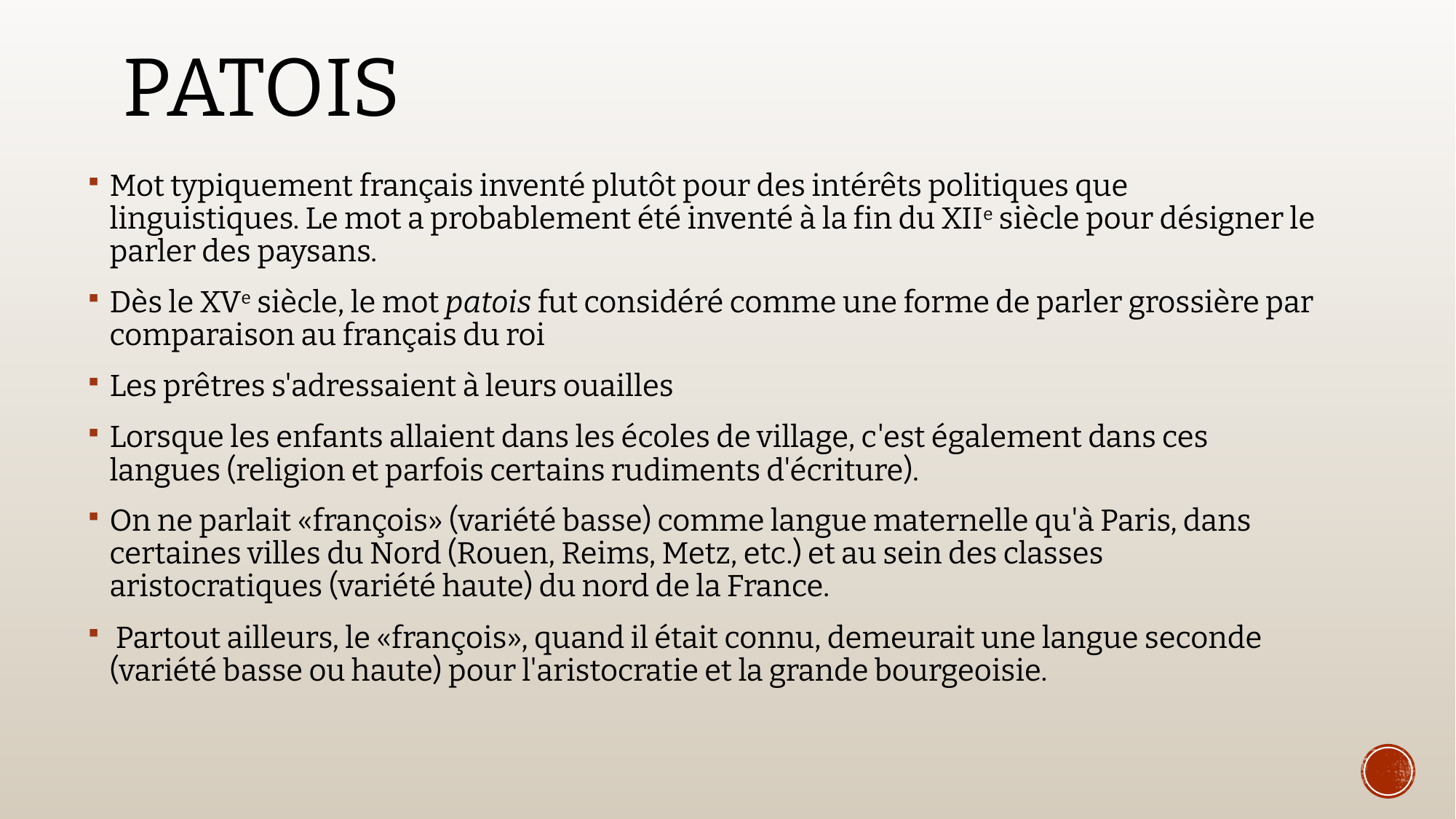

# PATOIS
Mot typiquement français inventé plutôt pour des intérêts politiques que linguistiques. Le mot a probablement été inventé à la fin du XIIe siècle pour désigner le parler des paysans.
Dès le XVe siècle, le mot patois fut considéré comme une forme de parler grossière par comparaison au français du roi
Les prêtres s'adressaient à leurs ouailles
Lorsque les enfants allaient dans les écoles de village, c'est également dans ces langues (religion et parfois certains rudiments d'écriture).
On ne parlait «françois» (variété basse) comme langue maternelle qu'à Paris, dans certaines villes du Nord (Rouen, Reims, Metz, etc.) et au sein des classes aristocratiques (variété haute) du nord de la France.
 Partout ailleurs, le «françois», quand il était connu, demeurait une langue seconde (variété basse ou haute) pour l'aristocratie et la grande bourgeoisie.